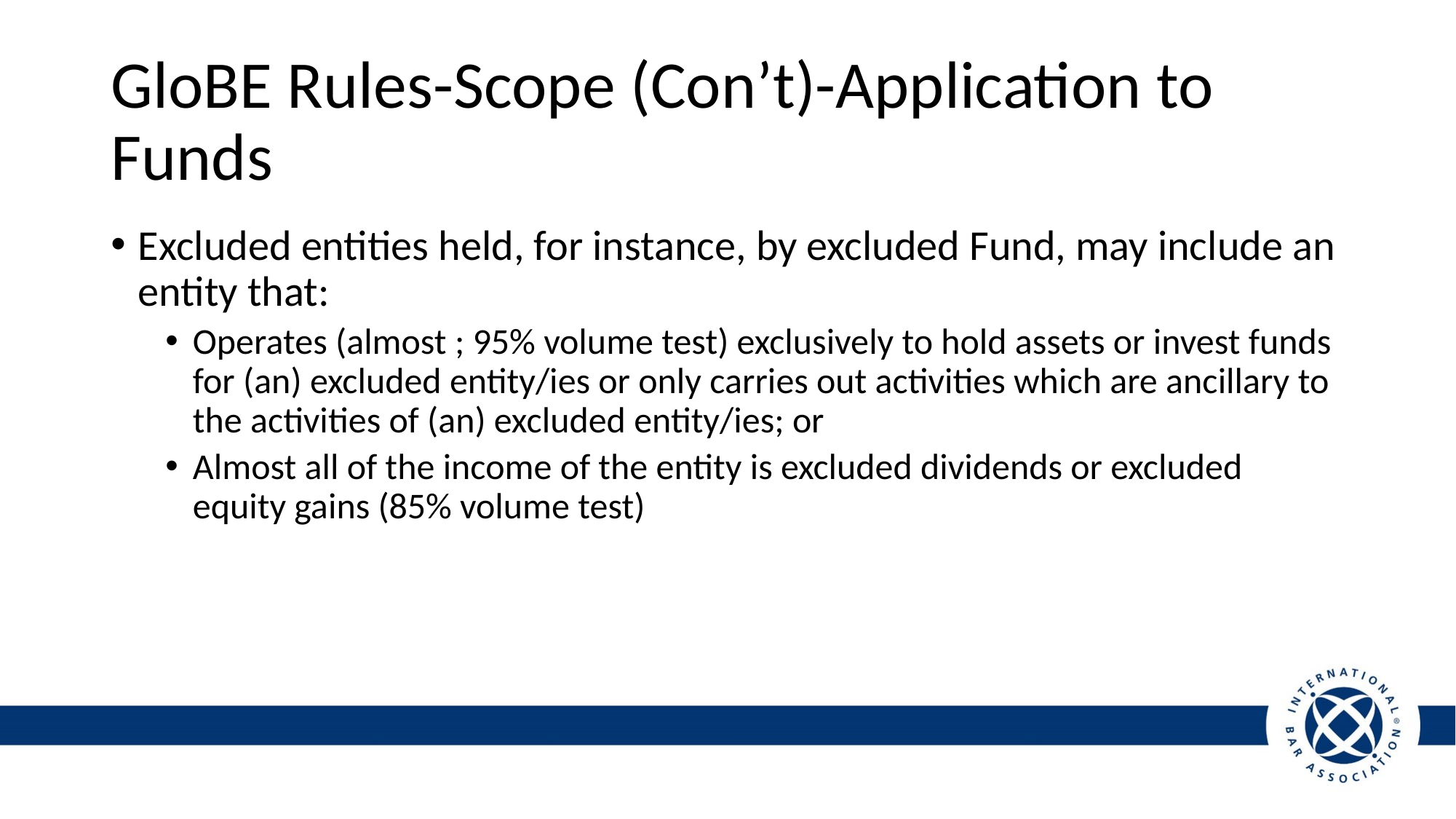

# GloBE Rules-Scope (Con’t)-Application to Funds
Excluded entities held, for instance, by excluded Fund, may include an entity that:
Operates (almost ; 95% volume test) exclusively to hold assets or invest funds for (an) excluded entity/ies or only carries out activities which are ancillary to the activities of (an) excluded entity/ies; or
Almost all of the income of the entity is excluded dividends or excluded equity gains (85% volume test)